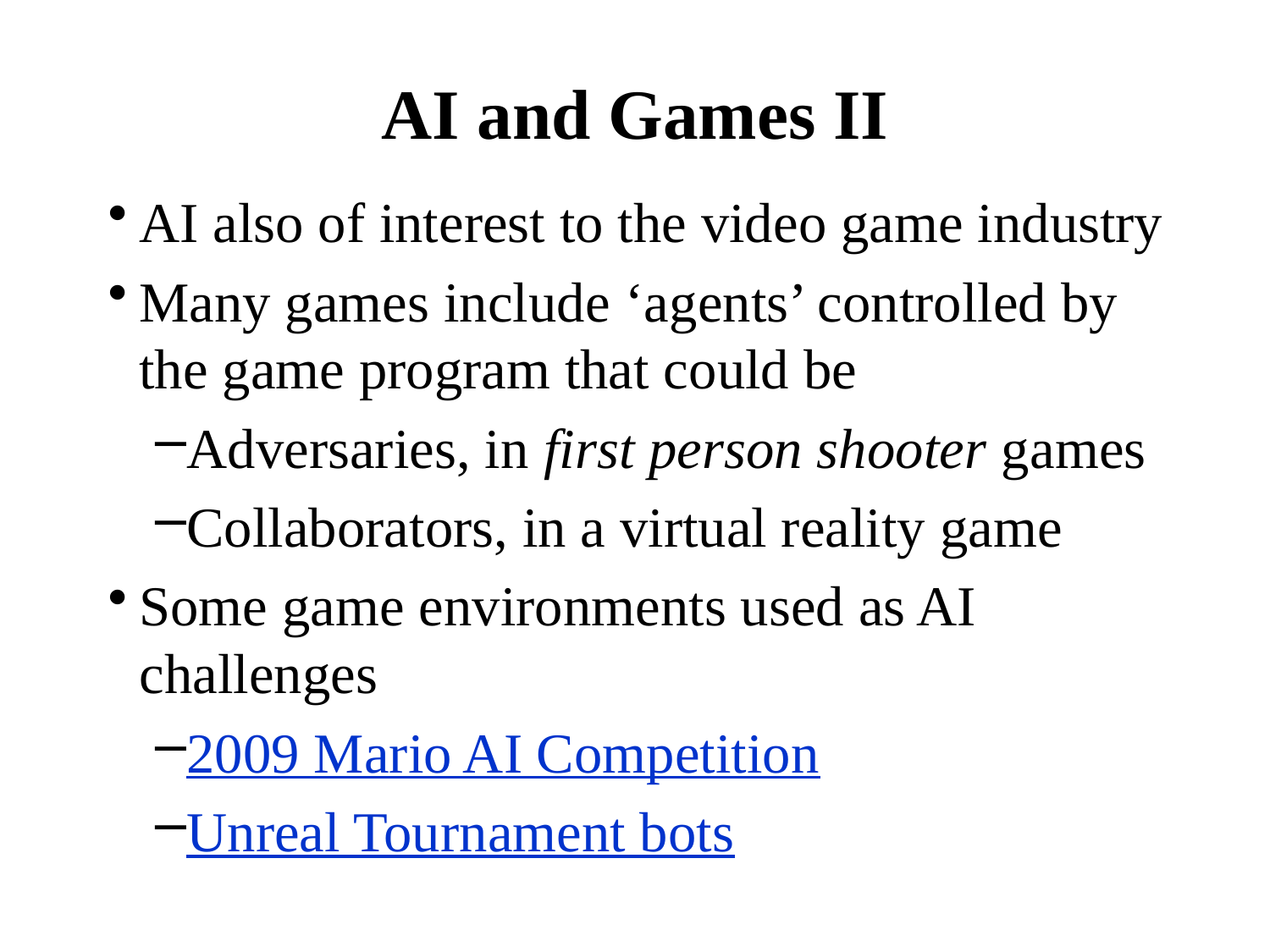

# AI and Games II
AI also of interest to the video game industry
Many games include ‘agents’ controlled by the game program that could be
Adversaries, in first person shooter games
Collaborators, in a virtual reality game
Some game environments used as AI challenges
2009 Mario AI Competition
Unreal Tournament bots